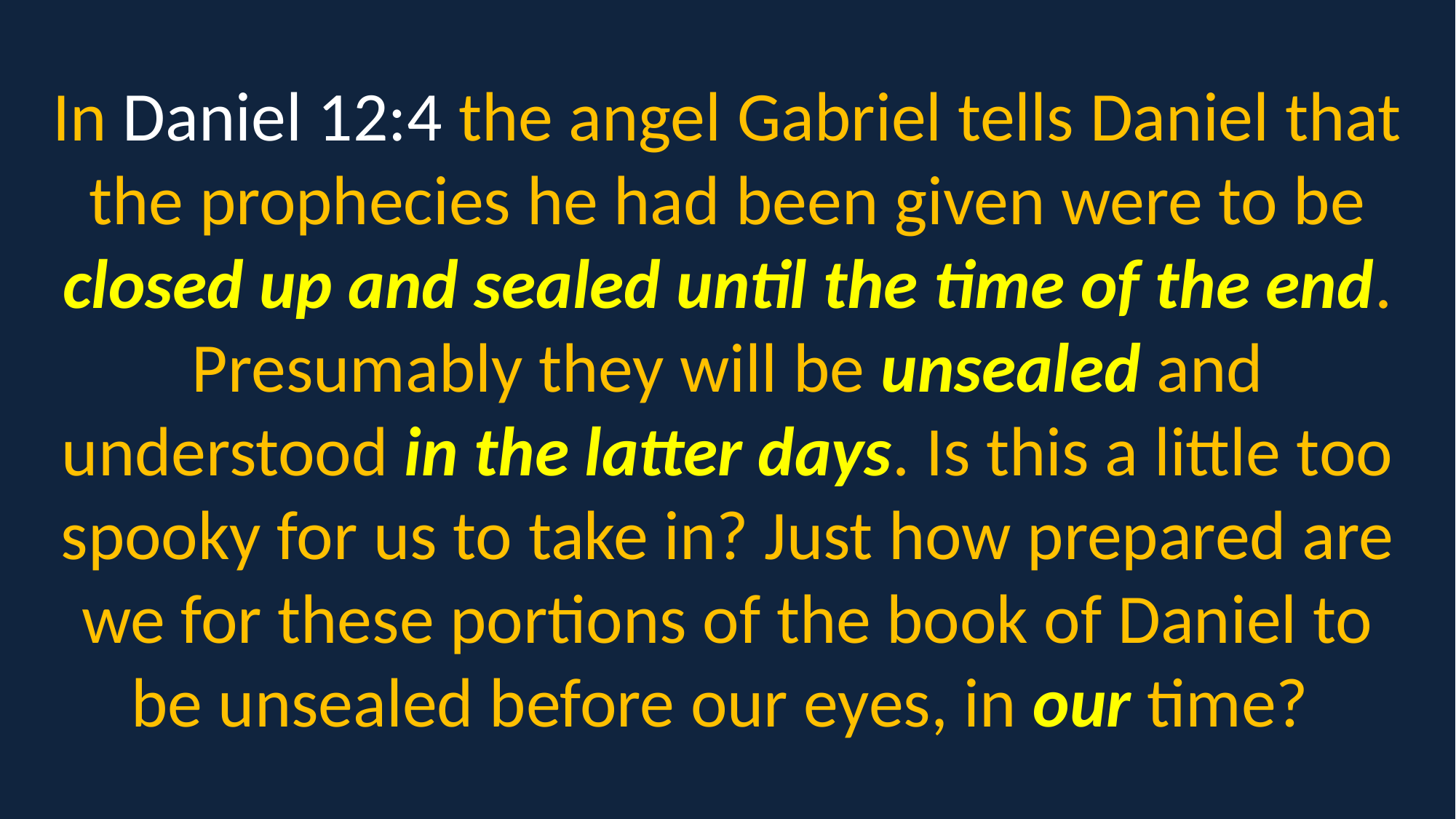

In Daniel 12:4 the angel Gabriel tells Daniel that the prophecies he had been given were to be closed up and sealed until the time of the end. Presumably they will be unsealed and understood in the latter days. Is this a little too spooky for us to take in? Just how prepared are we for these portions of the book of Daniel to be unsealed before our eyes, in our time?